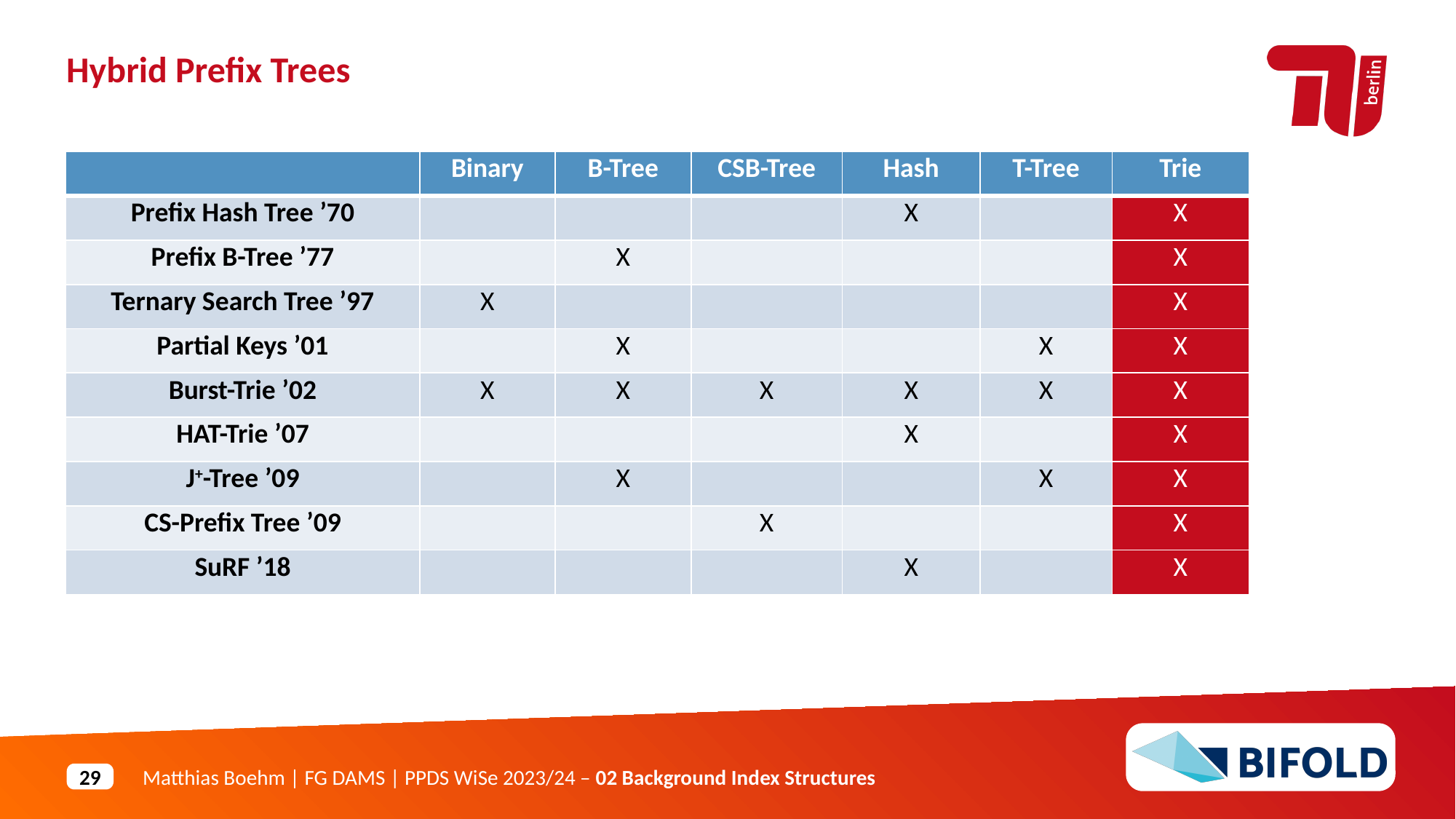

Hybrid Prefix Trees
|  | Binary | B-Tree | CSB-Tree | Hash | T-Tree | Trie |
| --- | --- | --- | --- | --- | --- | --- |
| Prefix Hash Tree ’70 |  |  |  | X |  | X |
| Prefix B-Tree ’77 |  | X |  |  |  | X |
| Ternary Search Tree ’97 | X |  |  |  |  | X |
| Partial Keys ’01 |  | X |  |  | X | X |
| Burst-Trie ’02 | X | X | X | X | X | X |
| HAT-Trie ’07 |  |  |  | X |  | X |
| J+-Tree ’09 |  | X |  |  | X | X |
| CS-Prefix Tree ’09 |  |  | X |  |  | X |
| SuRF ’18 |  |  |  | X |  | X |